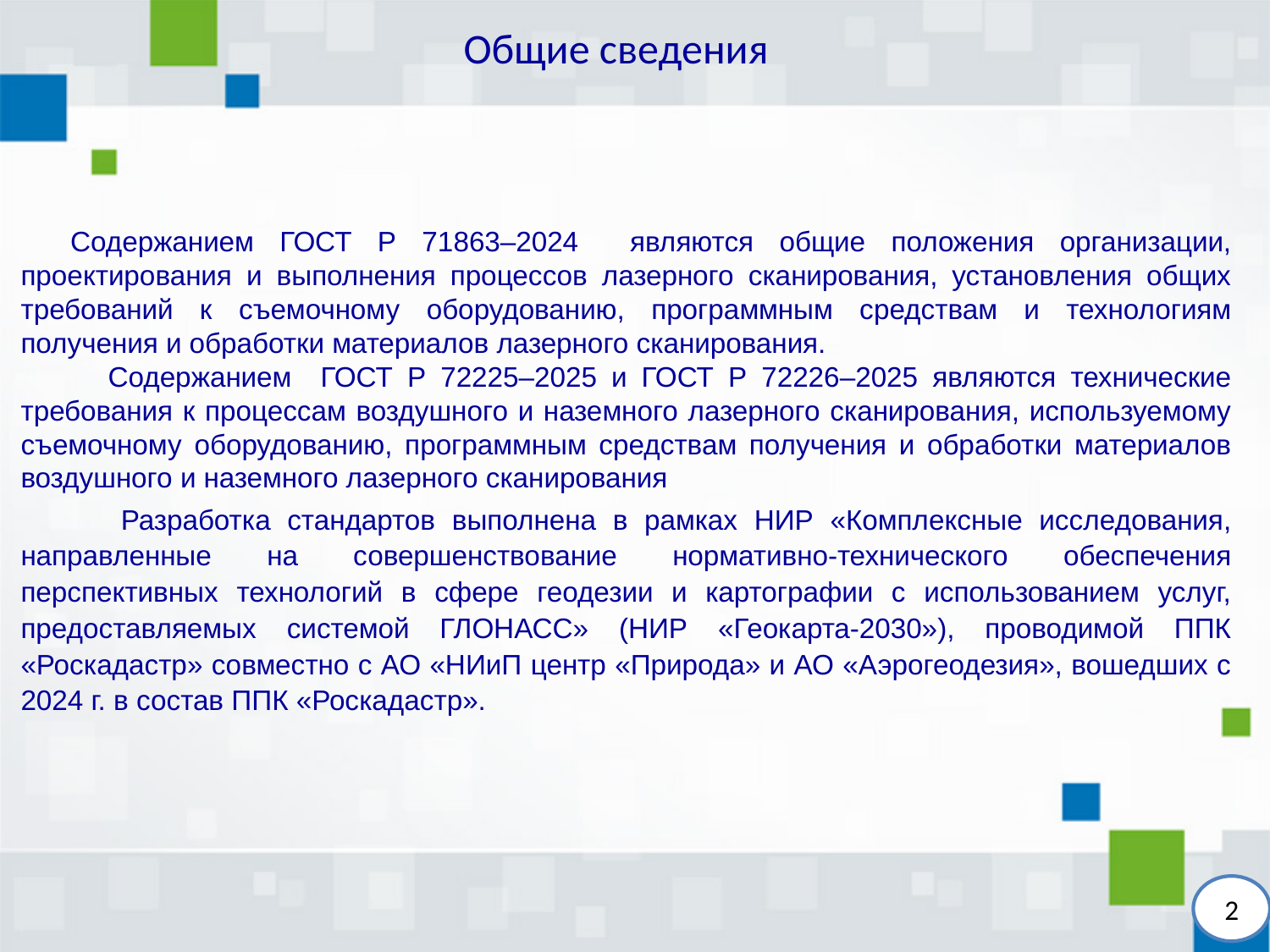

# Общие сведения
Содержанием ГОСТ Р 71863–2024  являются общие положения организации, проектирования и выполнения процессов лазерного сканирования, установления общих требований к съемочному оборудованию, программным средствам и технологиям получения и обработки материалов лазерного сканирования.
      Содержанием  ГОСТ Р 72225–2025 и ГОСТ Р 72226–2025 являются технические требования к процессам воздушного и наземного лазерного сканирования, используемому съемочному оборудованию, программным средствам получения и обработки материалов воздушного и наземного лазерного сканирования
      Разработка стандартов выполнена в рамках НИР «Комплексные исследования, направленные на совершенствование нормативно-технического обеспечения перспективных технологий в сфере геодезии и картографии с использованием услуг, предоставляемых системой ГЛОНАСС» (НИР «Геокарта-2030»), проводимой ППК «Роскадастр» совместно с АО «НИиП центр «Природа» и АО «Аэрогеодезия», вошедших с 2024 г. в состав ППК «Роскадастр».
2